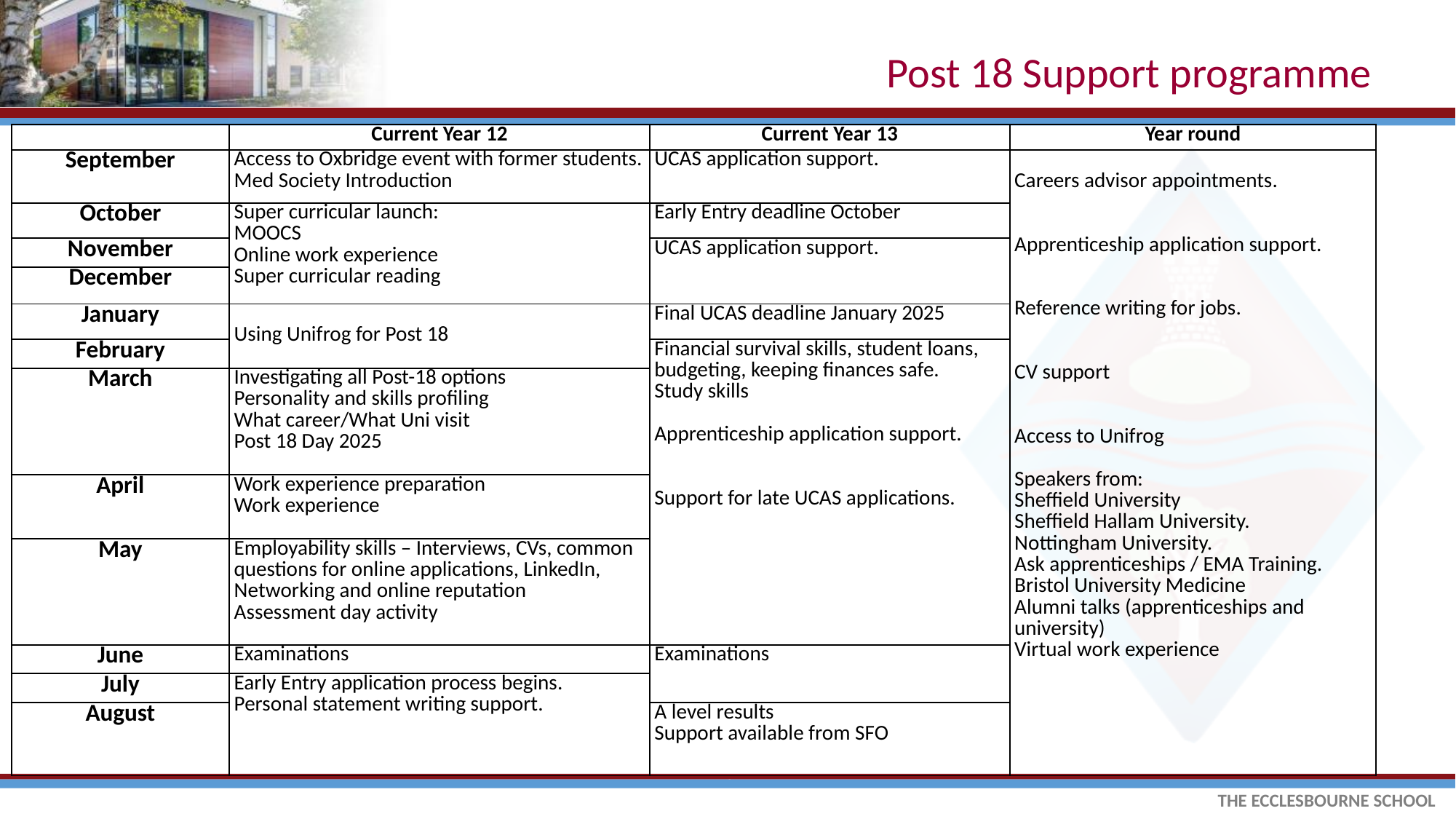

# Post 18 Support programme
|  | Current Year 12 | Current Year 13 | Year round |
| --- | --- | --- | --- |
| September | Access to Oxbridge event with former students. Med Society Introduction | UCAS application support. | Careers advisor appointments. Apprenticeship application support. Reference writing for jobs. CV support Access to Unifrog Speakers from: Sheffield University Sheffield Hallam University. Nottingham University. Ask apprenticeships / EMA Training. Bristol University Medicine Alumni talks (apprenticeships and university) Virtual work experience |
| October | Super curricular launch: MOOCS Online work experience Super curricular reading | Early Entry deadline October |  |
| November |  | UCAS application support. |  |
| December |  |  |  |
| January | Using Unifrog for Post 18 | Final UCAS deadline January 2025 |  |
| February |  | Financial survival skills, student loans, budgeting, keeping finances safe. Study skills Apprenticeship application support. Support for late UCAS applications. |  |
| March | Investigating all Post-18 options  Personality and skills profiling What career/What Uni visit Post 18 Day 2025 |  |  |
| April | Work experience preparation Work experience |  |  |
| May | Employability skills – Interviews, CVs, common questions for online applications, LinkedIn, Networking and online reputation Assessment day activity |  |  |
| June | Examinations | Examinations |  |
| July | Early Entry application process begins. Personal statement writing support. |  |  |
| August |  | A level results  Support available from SFO |  |